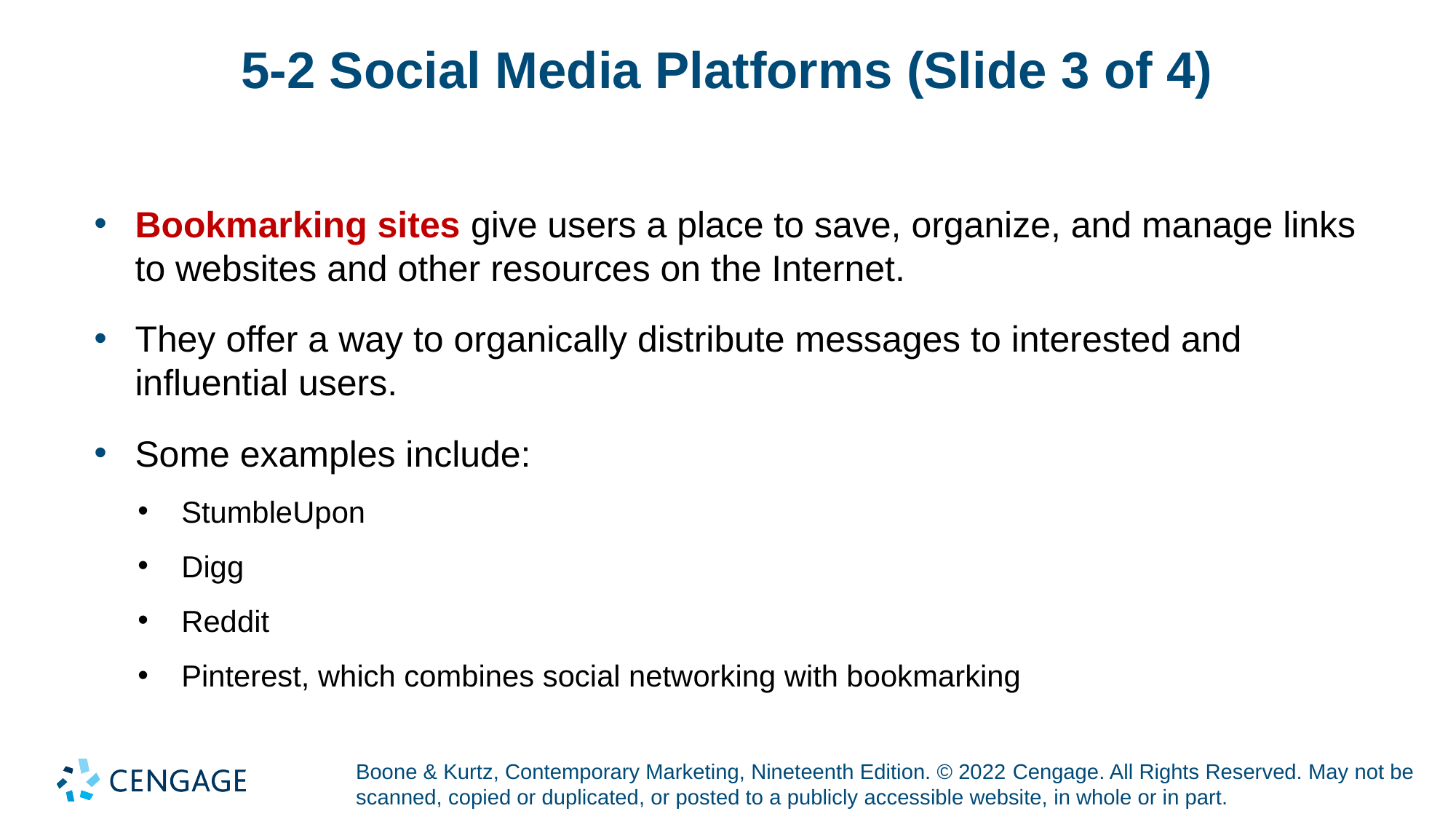

# 5-2 Social Media Platforms (Slide 3 of 4)
Bookmarking sites give users a place to save, organize, and manage links to websites and other resources on the Internet.
They offer a way to organically distribute messages to interested and influential users.
Some examples include:
StumbleUpon
Digg
Reddit
Pinterest, which combines social networking with bookmarking